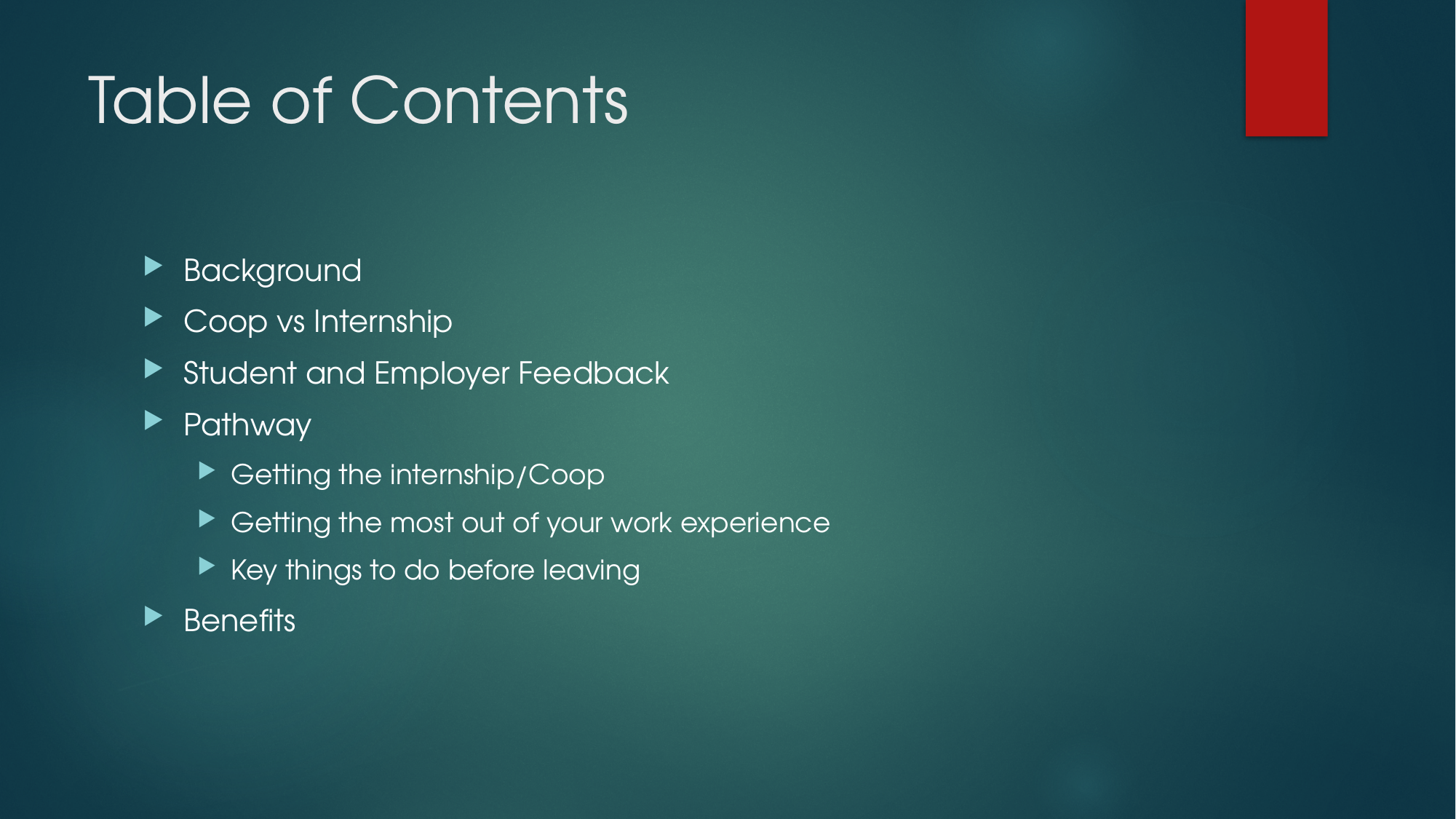

# Table of Contents
Background
Coop vs Internship
Student and Employer Feedback
Pathway
Getting the internship/Coop
Getting the most out of your work experience
Key things to do before leaving
Benefits